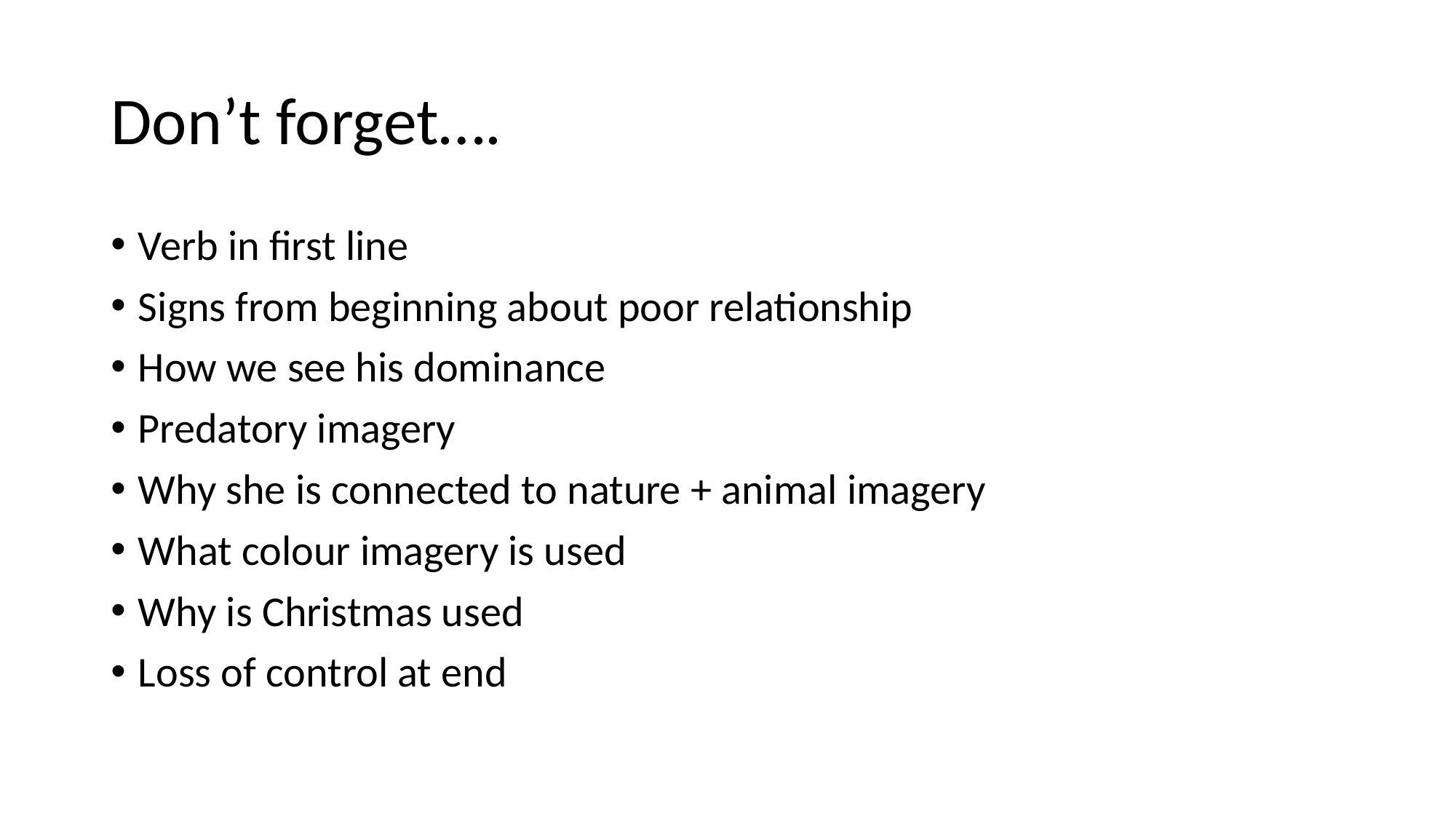

# Don’t forget….
Verb in first line
Signs from beginning about poor relationship
How we see his dominance
Predatory imagery
Why she is connected to nature + animal imagery
What colour imagery is used
Why is Christmas used
Loss of control at end